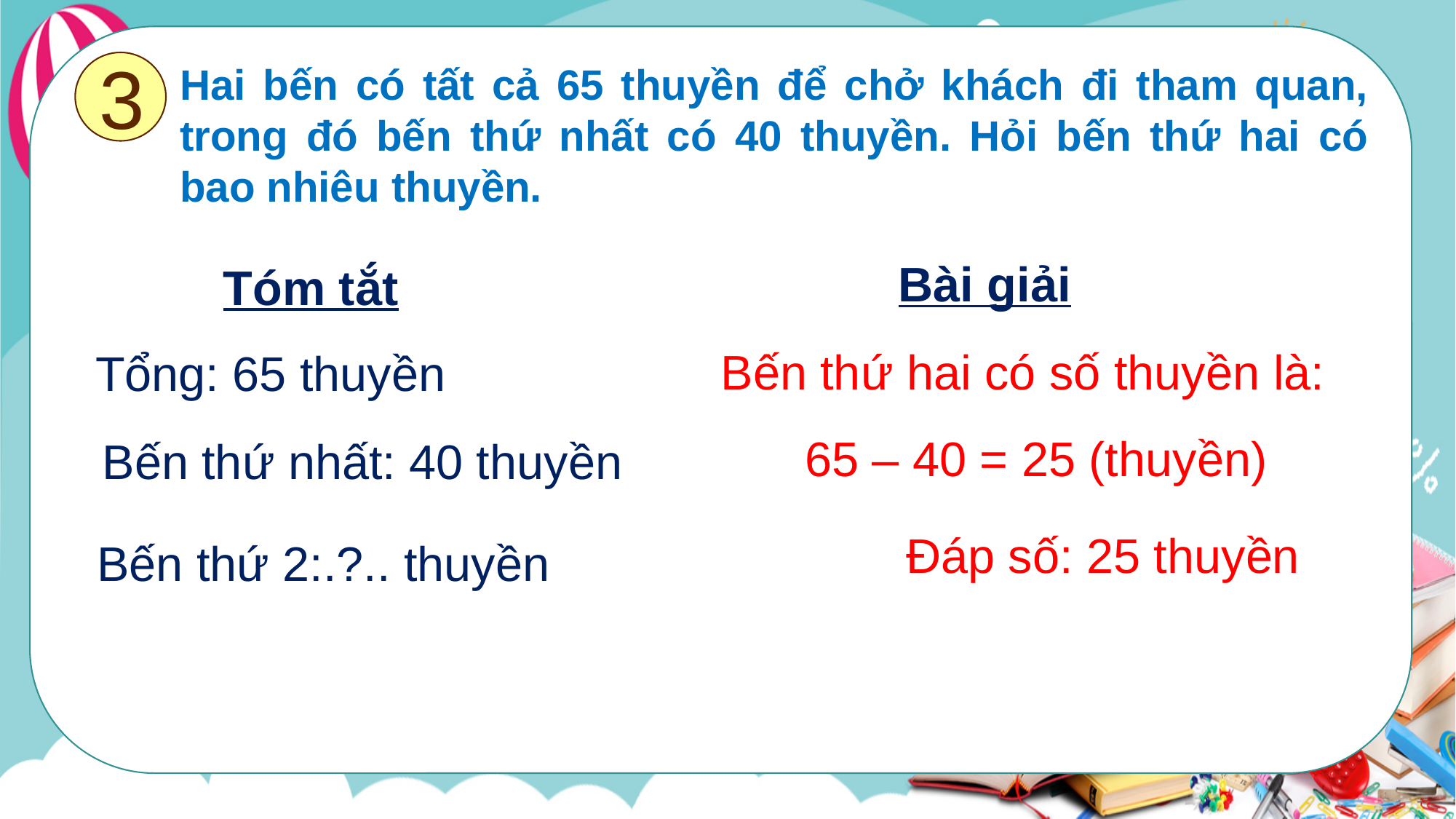

3
Hai bến có tất cả 65 thuyền để chở khách đi tham quan, trong đó bến thứ nhất có 40 thuyền. Hỏi bến thứ hai có bao nhiêu thuyền.
Bài giải
Tóm tắt
Bến thứ hai có số thuyền là:
Tổng: 65 thuyền
65 – 40 = 25 (thuyền)
Bến thứ nhất: 40 thuyền
Đáp số: 25 thuyền
Bến thứ 2:.?.. thuyền